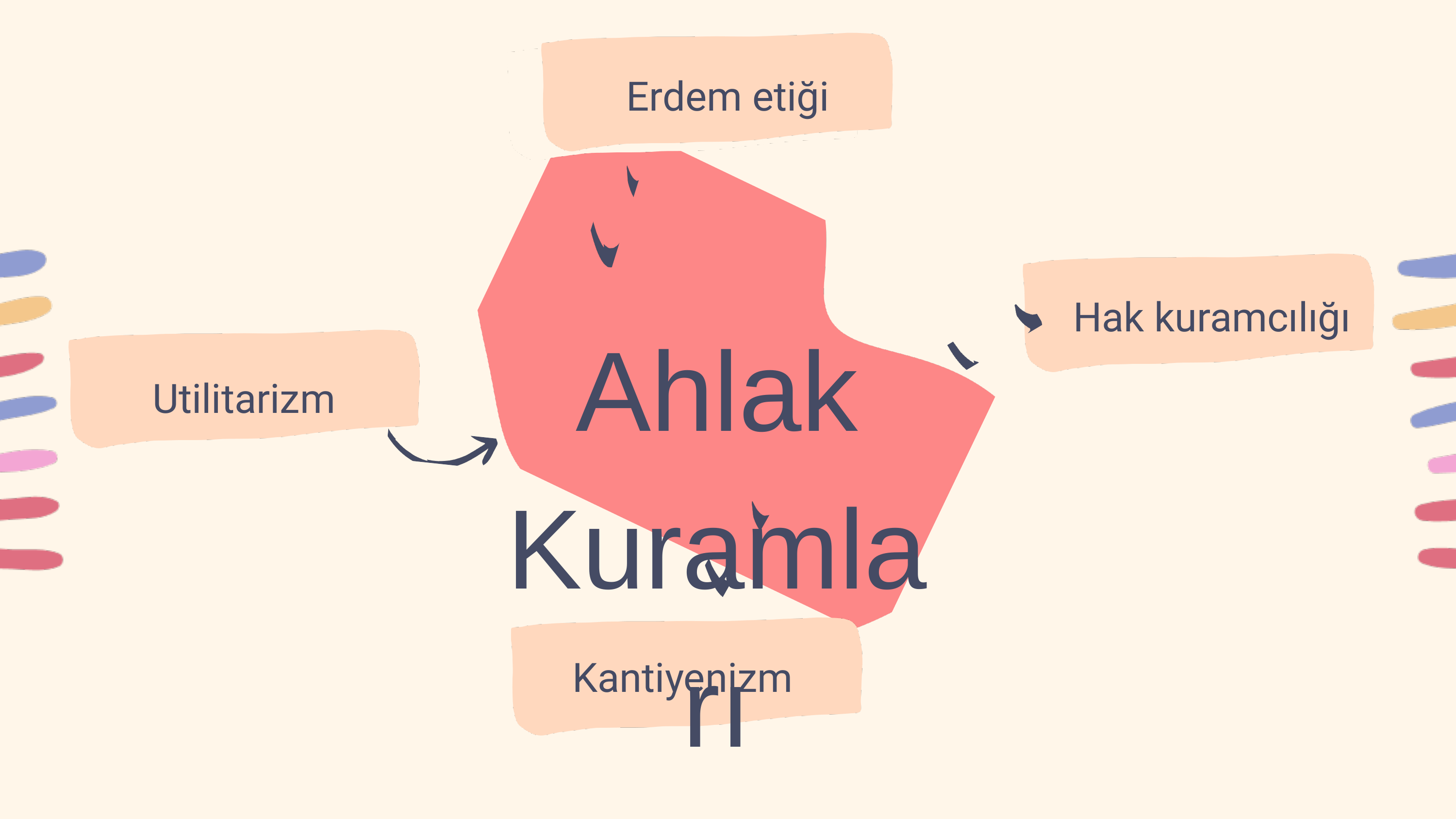

Erdem etiği

Hak kuramcılığı
Ahlak Kuramları

Utilitarizm

Kantiyenizm